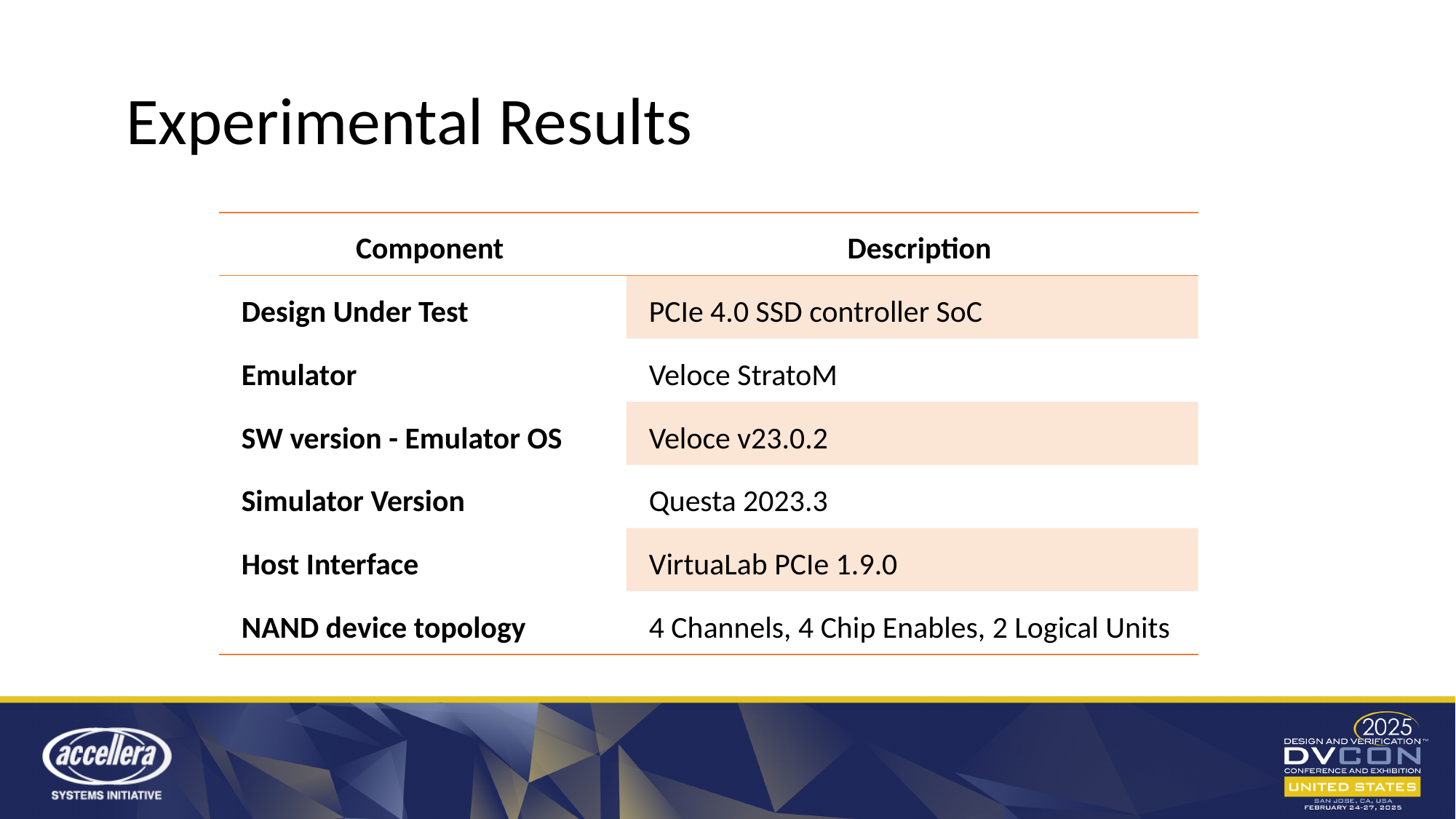

# Experimental Results
| Component | Description |
| --- | --- |
| Design Under Test | PCIe 4.0 SSD controller SoC |
| Emulator | Veloce StratoM |
| SW version - Emulator OS | Veloce v23.0.2 |
| Simulator Version | Questa 2023.3 |
| Host Interface | VirtuaLab PCIe 1.9.0 |
| NAND device topology | 4 Channels, 4 Chip Enables, 2 Logical Units |